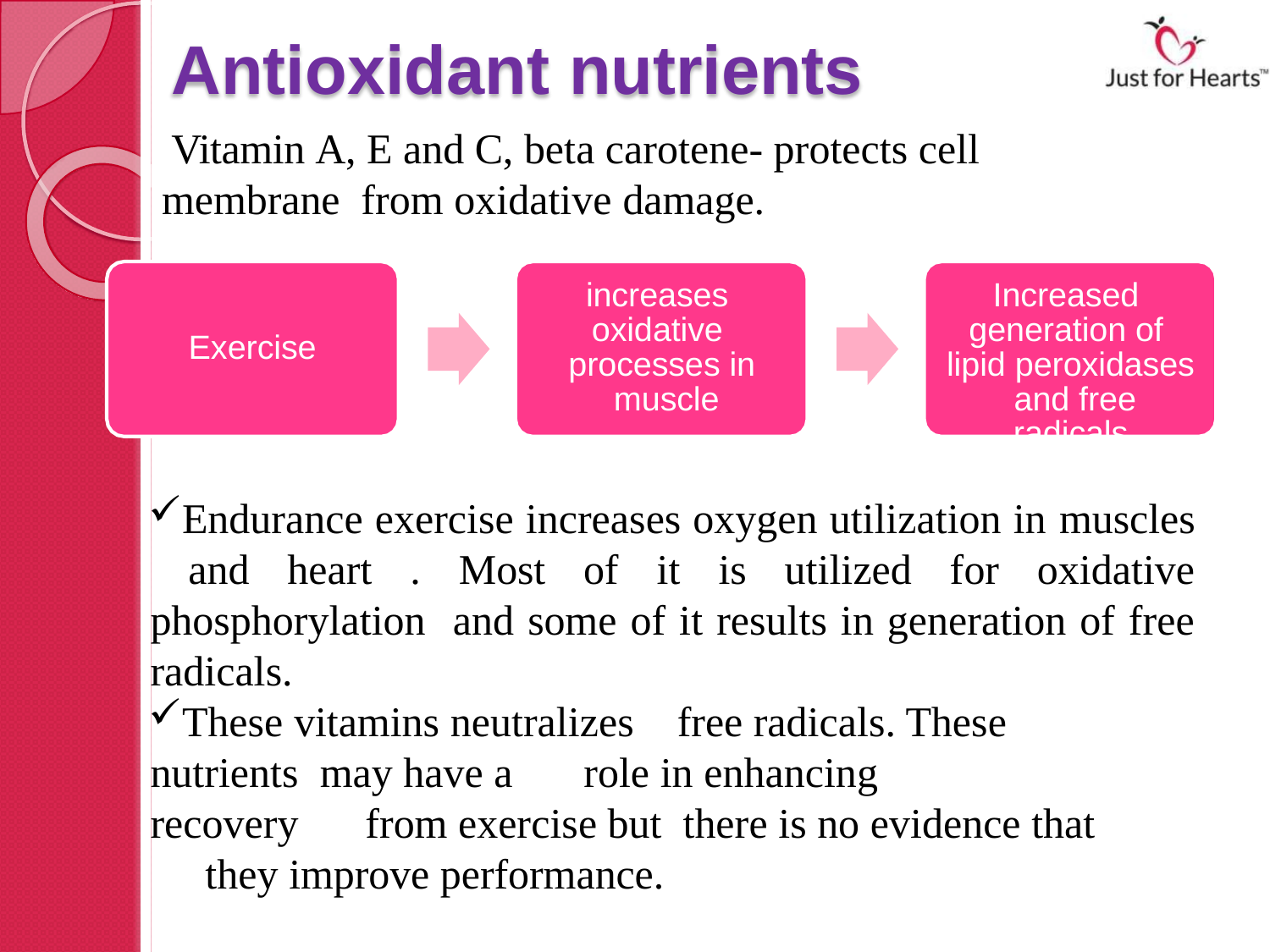

# Antioxidant nutrients
Vitamin A, E and C, beta carotene- protects cell membrane  from oxidative damage.

increases  oxidative  processes in  muscle
Increased  generation of  lipid peroxidases  and free radicals

Exercise

Endurance exercise increases oxygen utilization in muscles  and heart . Most of it is utilized for oxidative phosphorylation  and some of it results in generation of free radicals.
These vitamins neutralizes	free radicals. These nutrients  may have a	role in enhancing		recovery	from exercise but  there is no evidence that	they improve performance.